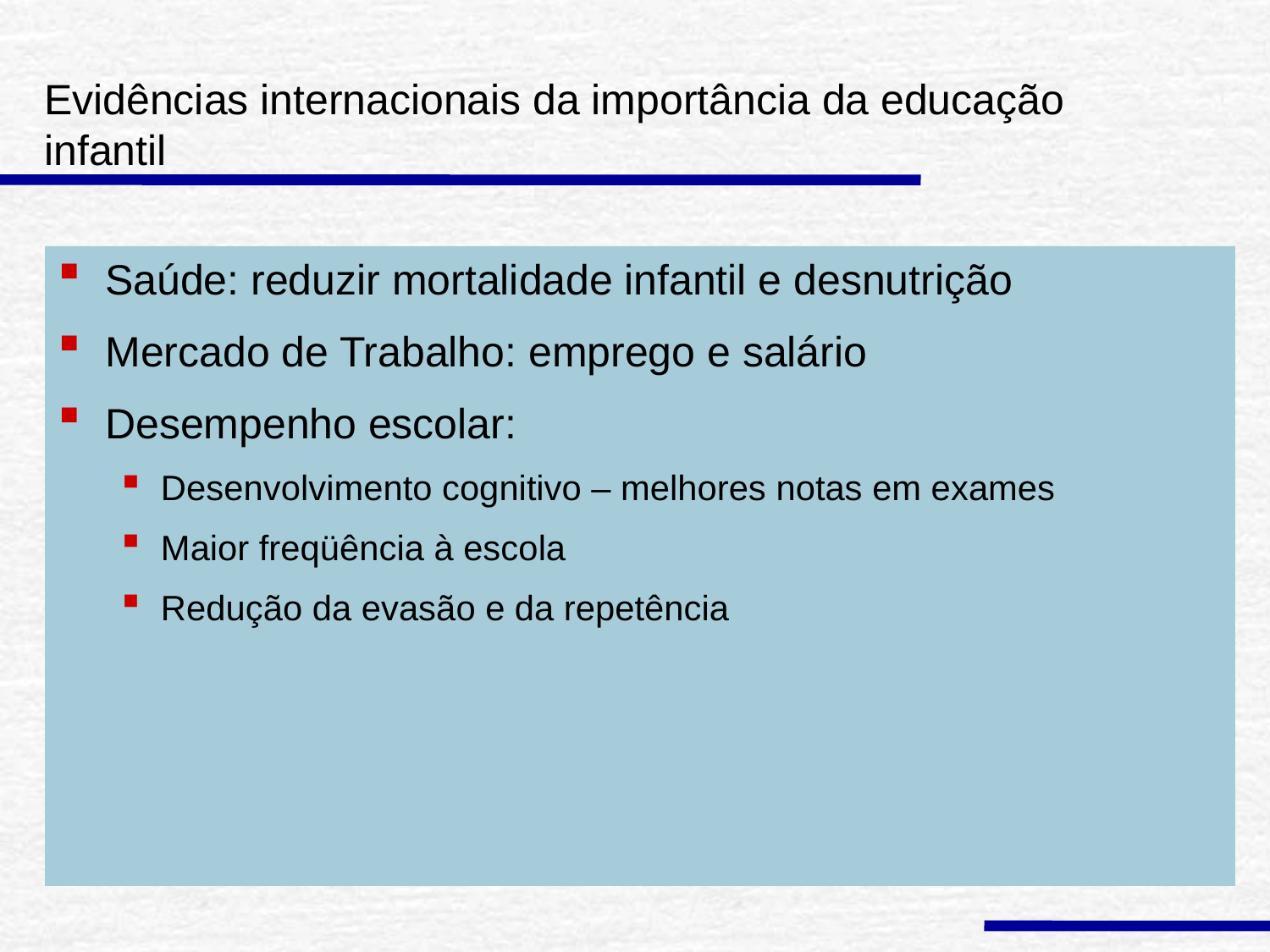

# Evidências internacionais da importância da educação infantil
Saúde: reduzir mortalidade infantil e desnutrição
Mercado de Trabalho: emprego e salário
Desempenho escolar:
Desenvolvimento cognitivo – melhores notas em exames
Maior freqüência à escola
Redução da evasão e da repetência